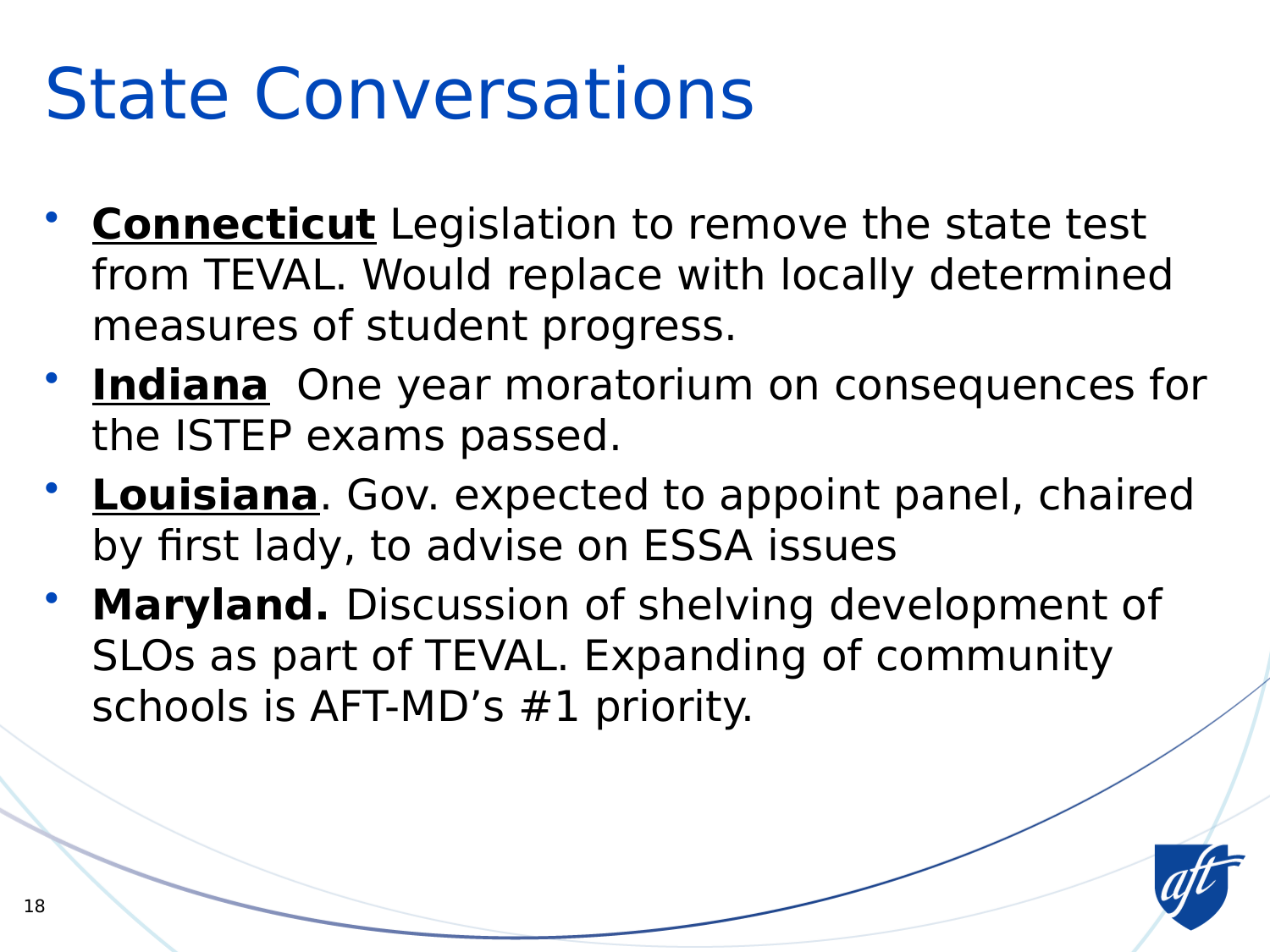

# State Conversations
Connecticut Legislation to remove the state test from TEVAL. Would replace with locally determined measures of student progress.
Indiana  One year moratorium on consequences for the ISTEP exams passed.
Louisiana. Gov. expected to appoint panel, chaired by first lady, to advise on ESSA issues
Maryland. Discussion of shelving development of SLOs as part of TEVAL. Expanding of community schools is AFT-MD’s #1 priority.
18